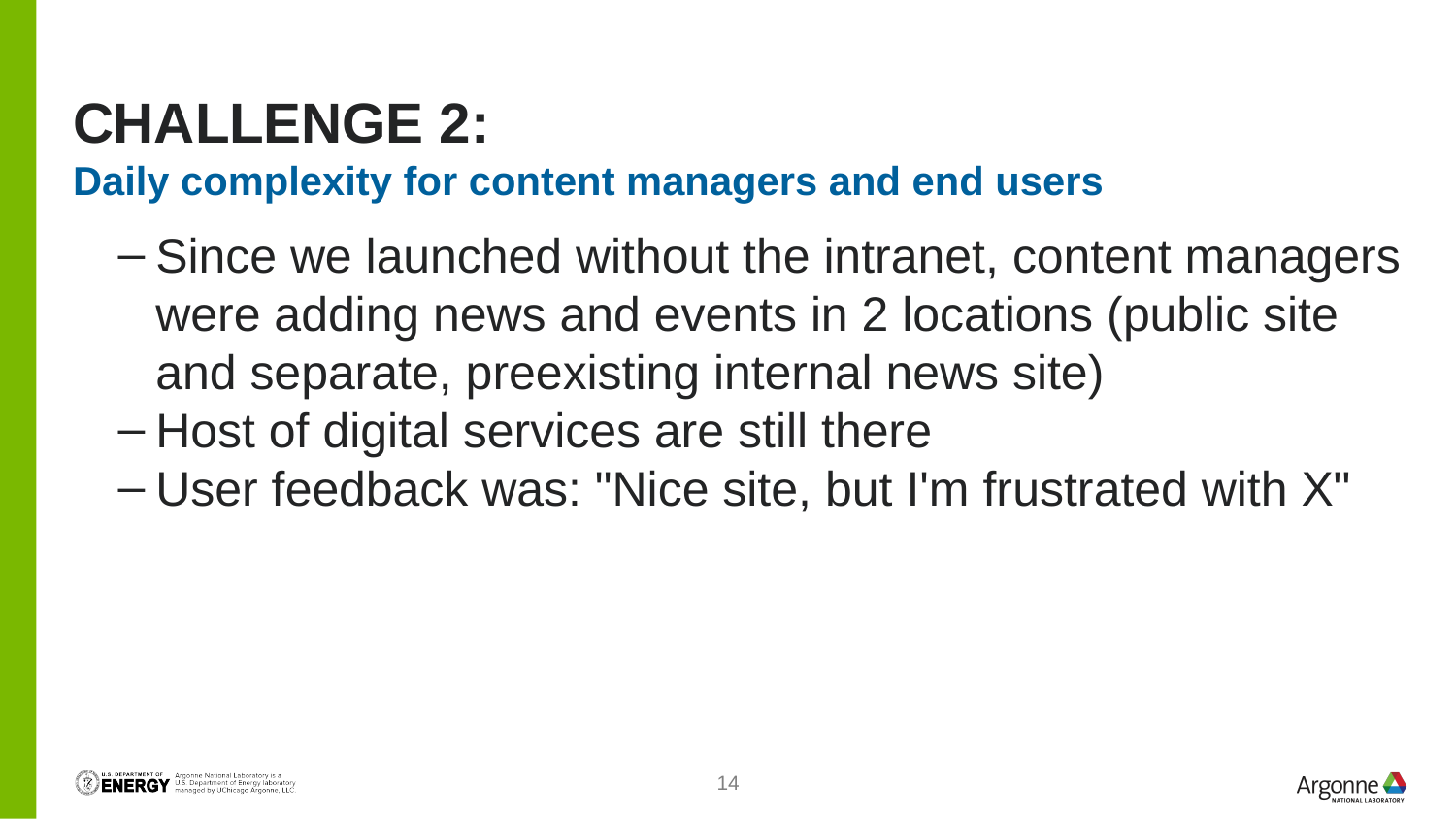

# Challenge 2:
Daily complexity for content managers and end users
Since we launched without the intranet, content managers were adding news and events in 2 locations (public site and separate, preexisting internal news site)
Host of digital services are still there
User feedback was: "Nice site, but I'm frustrated with X"

14